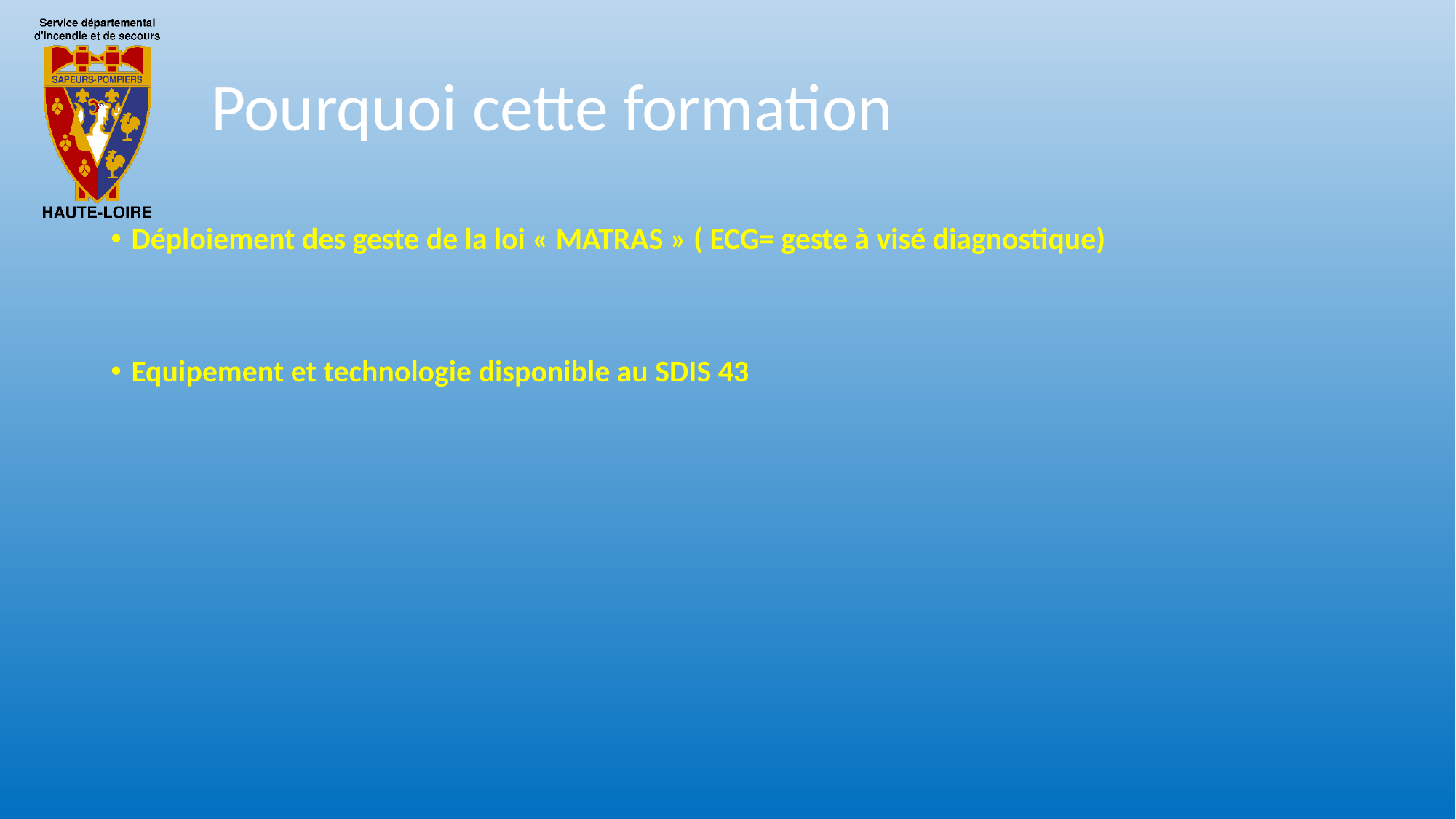

# Pourquoi cette formation
Déploiement des geste de la loi « MATRAS » ( ECG= geste à visé diagnostique)

Equipement et technologie disponible au SDIS 43